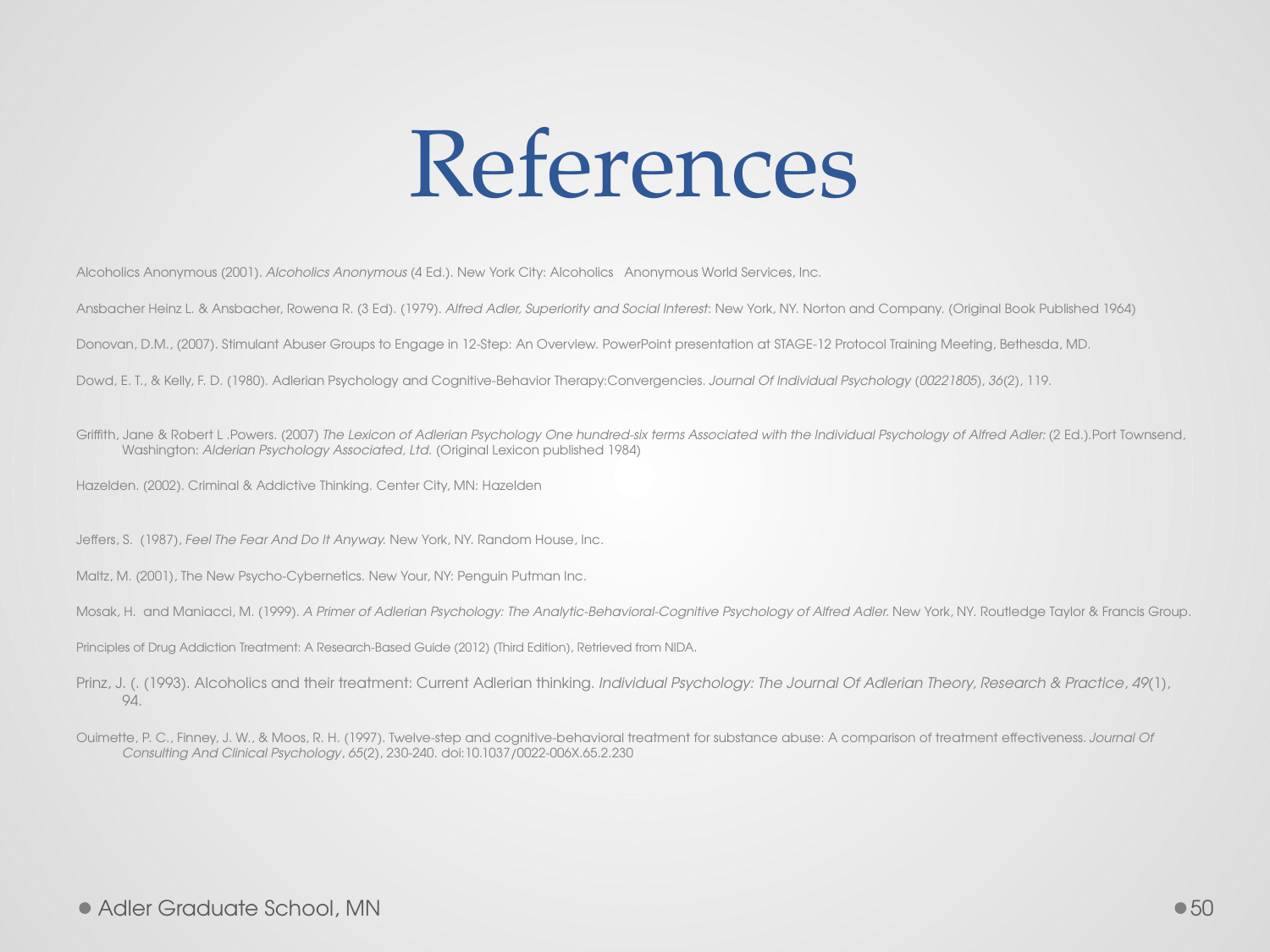

# References

Alcoholics Anonymous (2001). Alcoholics Anonymous (4 Ed.). New York City: Alcoholics   Anonymous World Services, Inc.

Ansbacher Heinz L. & Ansbacher, Rowena R. (3 Ed). (1979). Alfred Adler, Superiority and Social Interest: New York, NY. Norton and Company. (Original Book Published 1964)

Donovan, D.M., (2007). Stimulant Abuser Groups to Engage in 12-Step: An Overview. PowerPoint presentation at STAGE-12 Protocol Training Meeting, Bethesda, MD.

Dowd, E. T., & Kelly, F. D. (1980). Adlerian Psychology and Cognitive-Behavior Therapy:Convergencies. Journal Of Individual Psychology (00221805), 36(2), 119.

Griffith, Jane & Robert L .Powers. (2007) The Lexicon of Adlerian Psychology One hundred-six terms Associated with the Individual Psychology of Alfred Adler: (2 Ed.).Port Townsend, Washington: Alderian Psychology Associated, Ltd. (Original Lexicon published 1984)

Hazelden. (2002). Criminal & Addictive Thinking. Center City, MN: Hazelden

Jeffers, S.  (1987), Feel The Fear And Do It Anyway. New York, NY. Random House, Inc.

Maltz, M. (2001), The New Psycho-Cybernetics. New Your, NY: Penguin Putman Inc.

Mosak, H.  and Maniacci, M. (1999). A Primer of Adlerian Psychology: The Analytic-Behavioral-Cognitive Psychology of Alfred Adler. New York, NY. Routledge Taylor & Francis Group.

Principles of Drug Addiction Treatment: A Research-Based Guide (2012) (Third Edition), Retrieved from NIDA.

Prinz, J. (. (1993). Alcoholics and their treatment: Current Adlerian thinking. Individual Psychology: The Journal Of Adlerian Theory, Research & Practice, 49(1), 94.

Ouimette, P. C., Finney, J. W., & Moos, R. H. (1997). Twelve-step and cognitive-behavioral treatment for substance abuse: A comparison of treatment effectiveness. Journal Of Consulting And Clinical Psychology, 65(2), 230-240. doi:10.1037/0022-006X.65.2.230

Adler Graduate School, MN
50